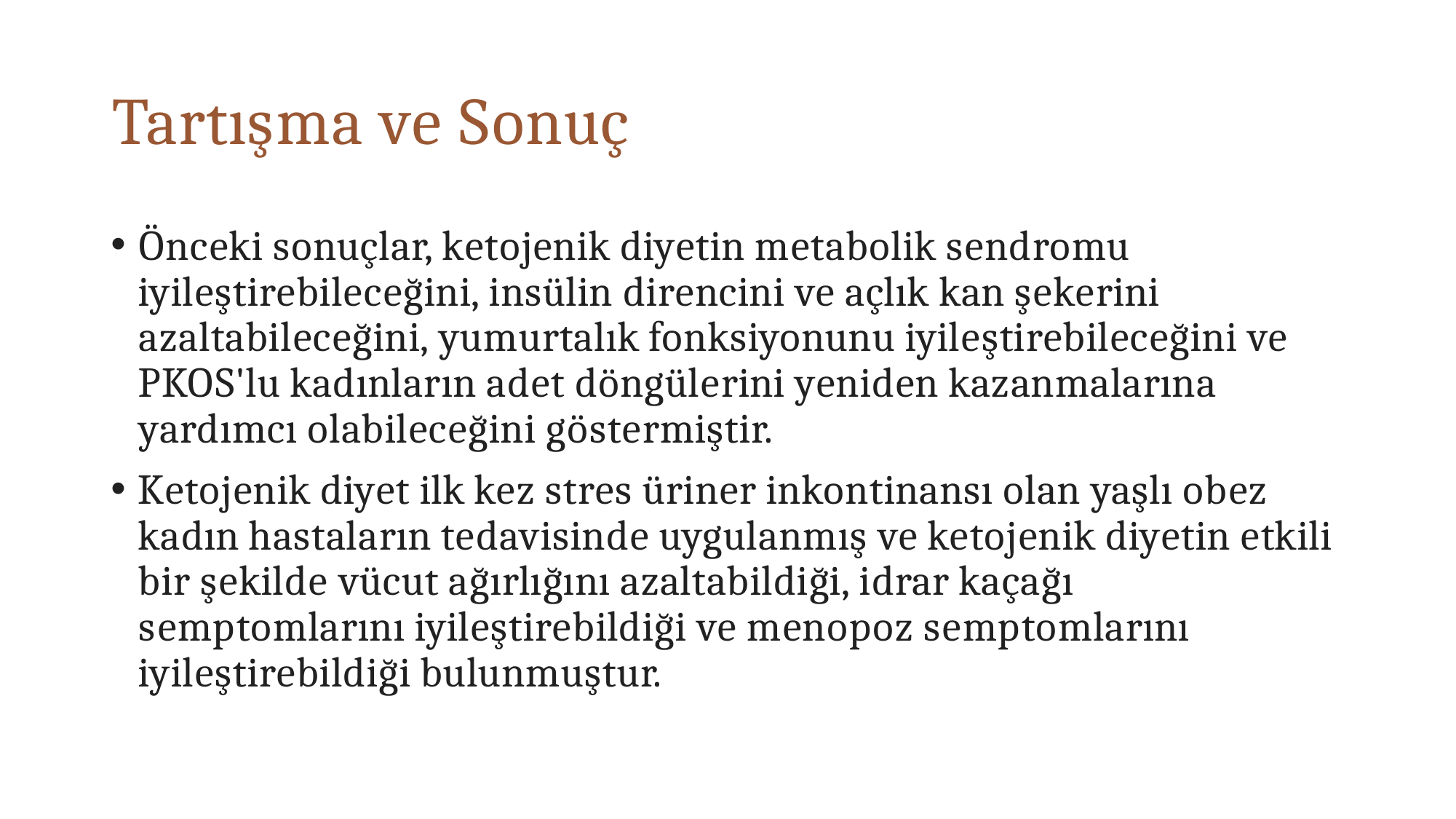

# Tartışma ve Sonuç
Önceki sonuçlar, ketojenik diyetin metabolik sendromu iyileştirebileceğini, insülin direncini ve açlık kan şekerini azaltabileceğini, yumurtalık fonksiyonunu iyileştirebileceğini ve PKOS'lu kadınların adet döngülerini yeniden kazanmalarına yardımcı olabileceğini göstermiştir.
Ketojenik diyet ilk kez stres üriner inkontinansı olan yaşlı obez kadın hastaların tedavisinde uygulanmış ve ketojenik diyetin etkili bir şekilde vücut ağırlığını azaltabildiği, idrar kaçağı semptomlarını iyileştirebildiği ve menopoz semptomlarını iyileştirebildiği bulunmuştur.